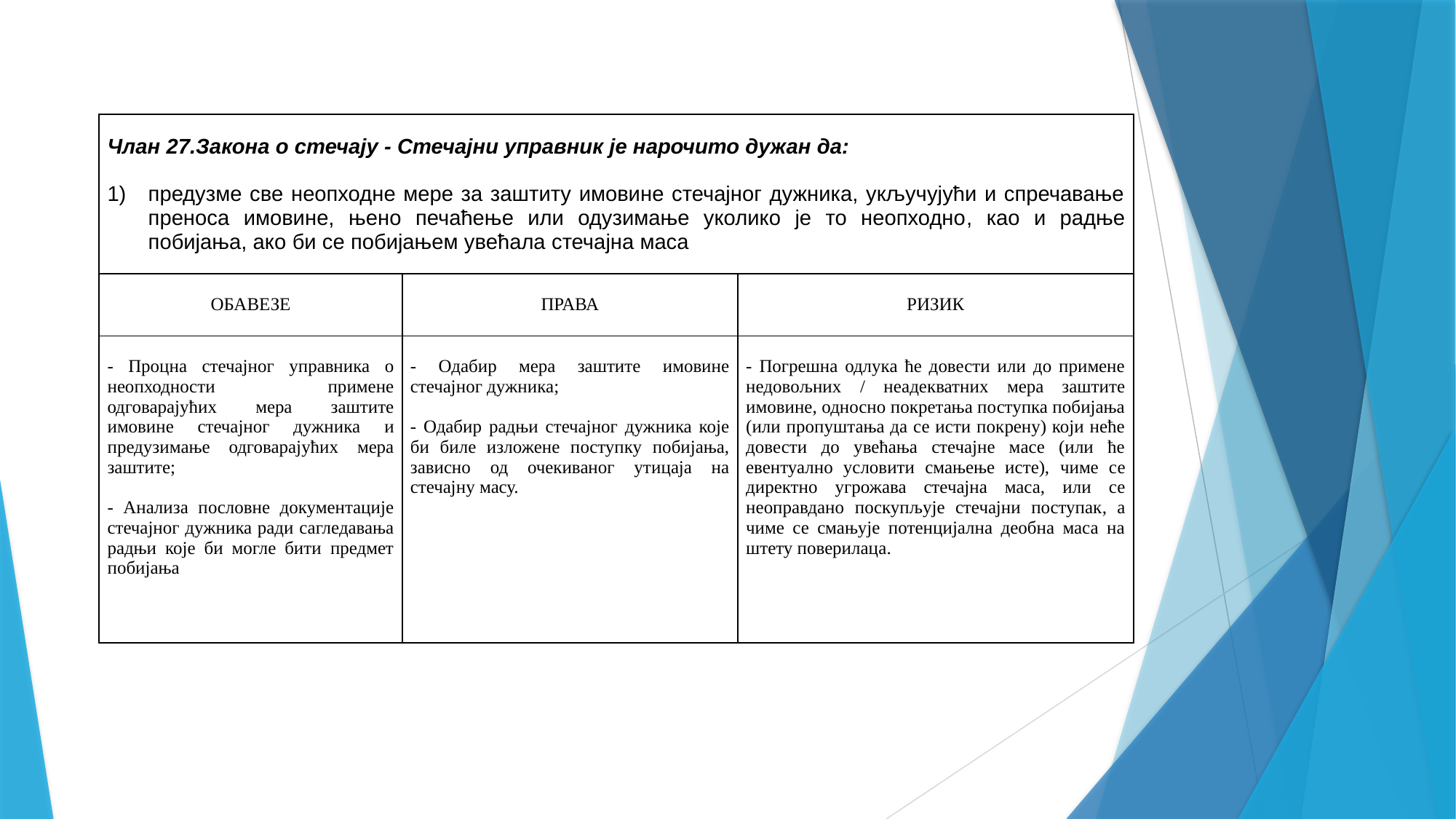

| Члан 27.Закона о стечају - Стечајни управник је нарочито дужан да: предузме све неопходне мере за заштиту имовине стечајног дужника, укључујући и спречавање преноса имовине, њено печаћење или одузимање уколико је то неопходно, као и радње побијања, ако би се побијањем увећала стечајна маса |  |  |
| --- | --- | --- |
| ОБАВЕЗЕ | ПРАВА | РИЗИК |
| - Процна стечајног управника о неопходности примене одговарајућих мера заштите имовине стечајног дужника и предузимање одговарајућих мера заштите; - Анализа пословне документације стечајног дужника ради сагледавања радњи које би могле бити предмет побијања | - Одабир мера заштите имовине стечајног дужника; - Одабир радњи стечајног дужника које би биле изложене поступку побијања, зависно од очекиваног утицаја на стечајну масу. | - Погрешна одлука ће довести или до примене недовољних / неадекватних мера заштите имовине, односно покретања поступка побијања (или пропуштања да се исти покрену) који неће довести до увећања стечајне масе (или ће евентуално условити смањење исте), чиме се директно угрожава стечајна маса, или се неоправдано поскупљује стечајни поступак, а чиме се смањује потенцијална деобна маса на штету поверилаца. |